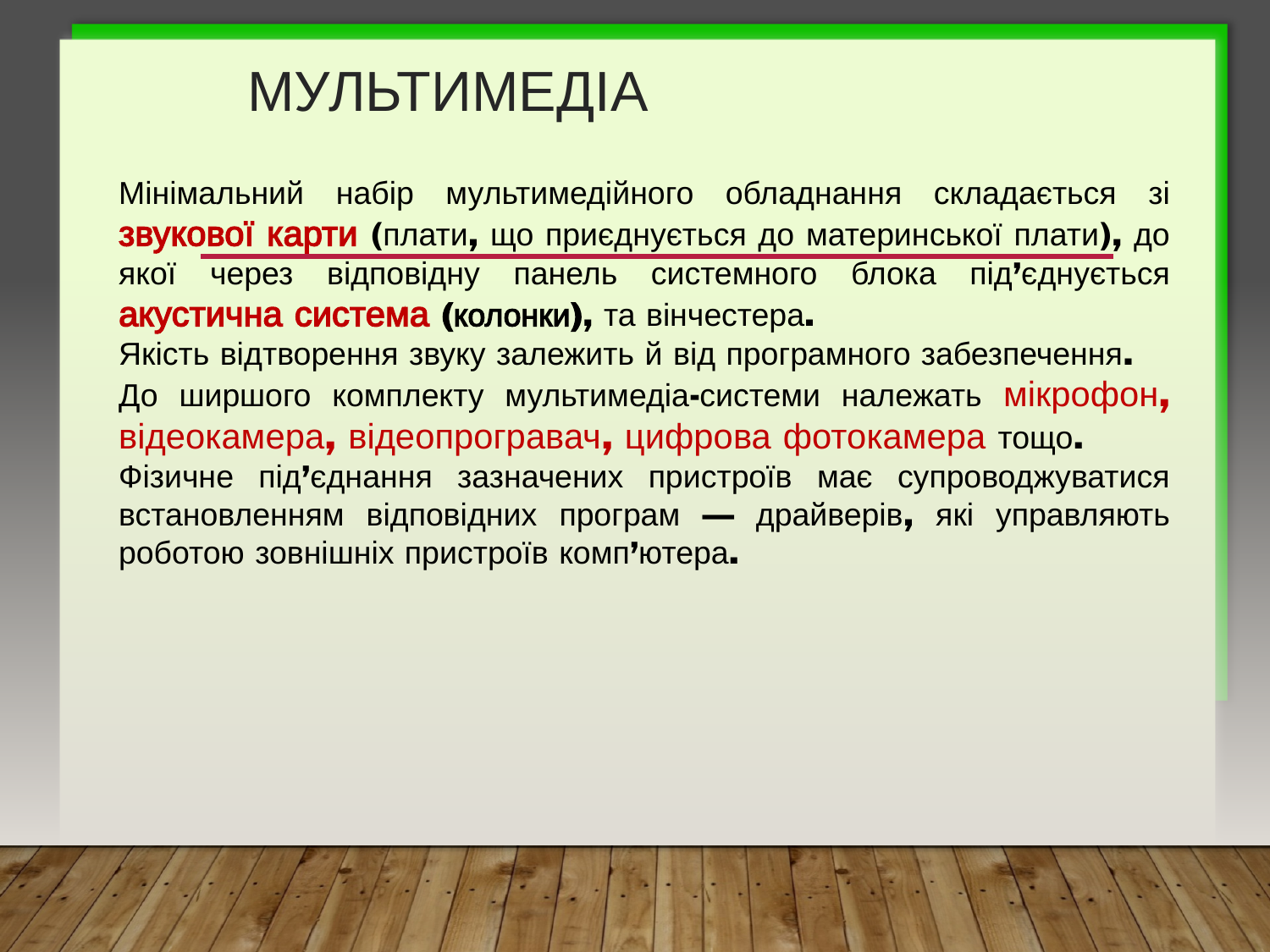

# Мультимедіа
Мінімальний набір мультимедійного обладнання складається зі звукової карти (плати, що приєднується до материнської плати), до якої через відповідну панель системного блока під’єднується акустична система (колонки), та вінчестера.
Якість відтворення звуку залежить й від програмного забезпечення.
До ширшого комплекту мультимедіа-системи належать мікрофон, відеокамера, відеопрогравач, цифрова фотокамера тощо.
Фізичне під’єднання зазначених пристроїв має супроводжуватися встановленням відповідних програм — драйверів, які управляють роботою зовнішніх пристроїв комп’ютера.